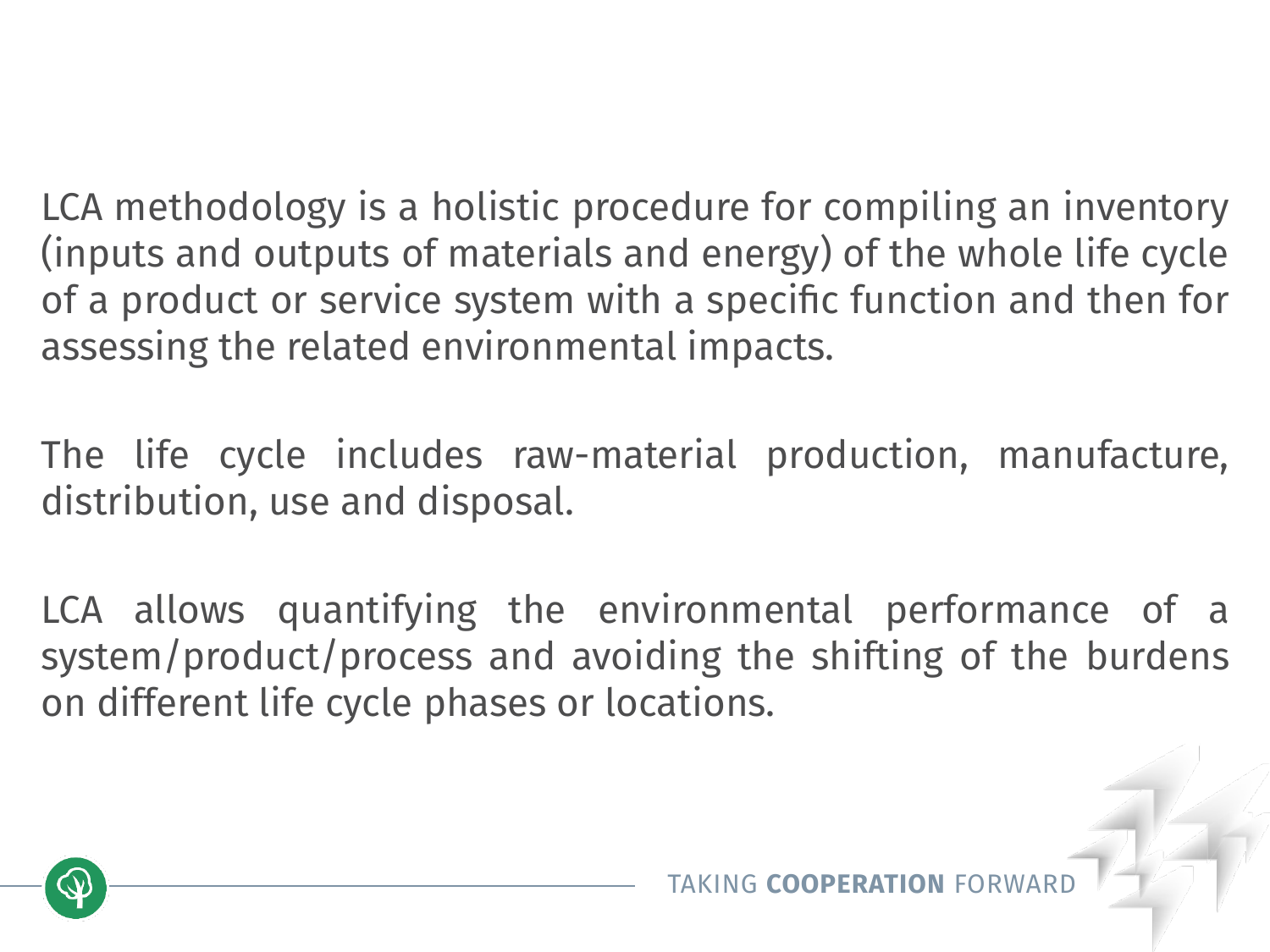

LCA methodology is a holistic procedure for compiling an inventory (inputs and outputs of materials and energy) of the whole life cycle of a product or service system with a specific function and then for assessing the related environmental impacts.

The life cycle includes raw-material production, manufacture, distribution, use and disposal.

LCA allows quantifying the environmental performance of a system/product/process and avoiding the shifting of the burdens on different life cycle phases or locations.